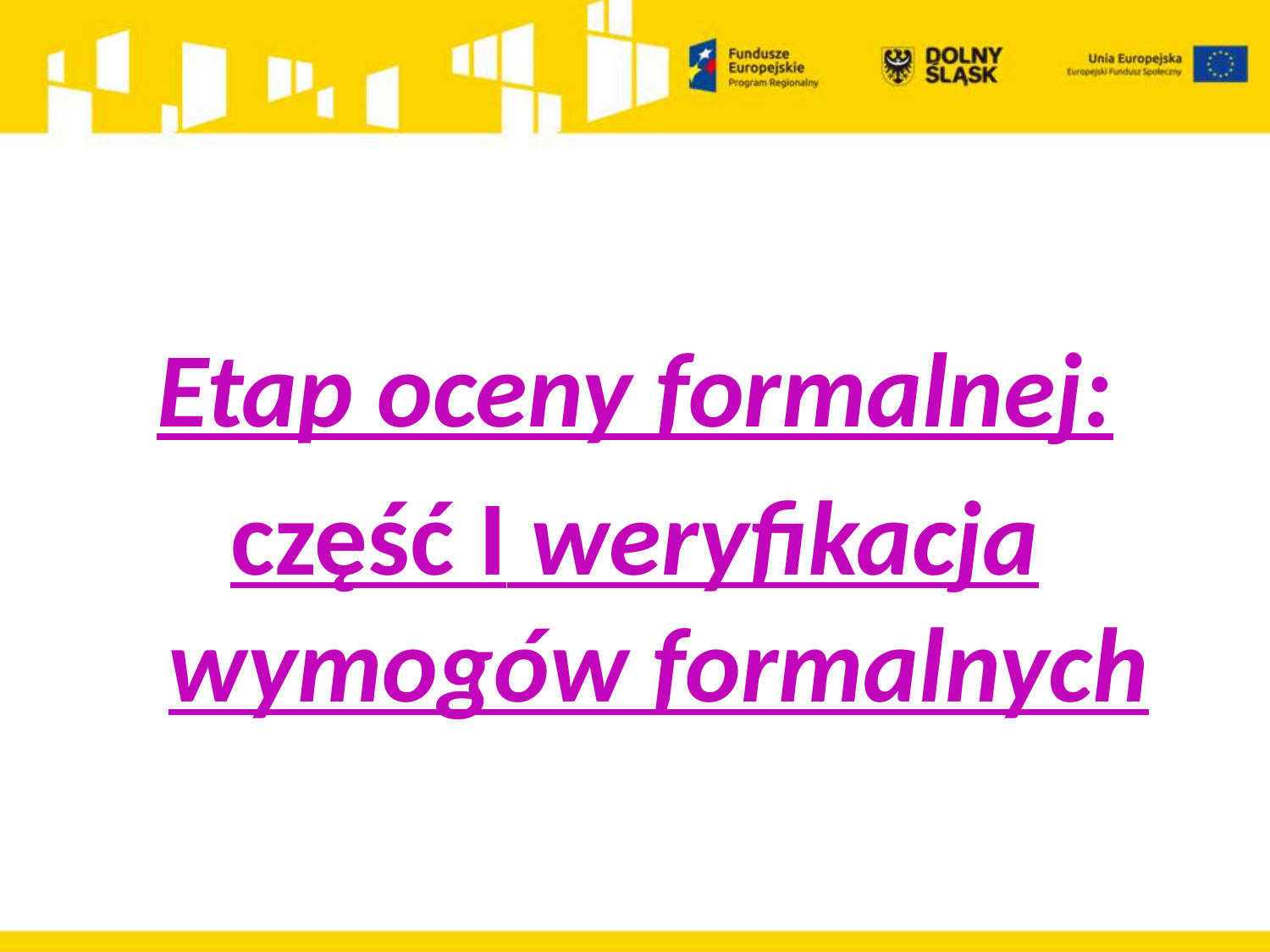

Etap oceny formalnej:
część I weryfikacja wymogów formalnych